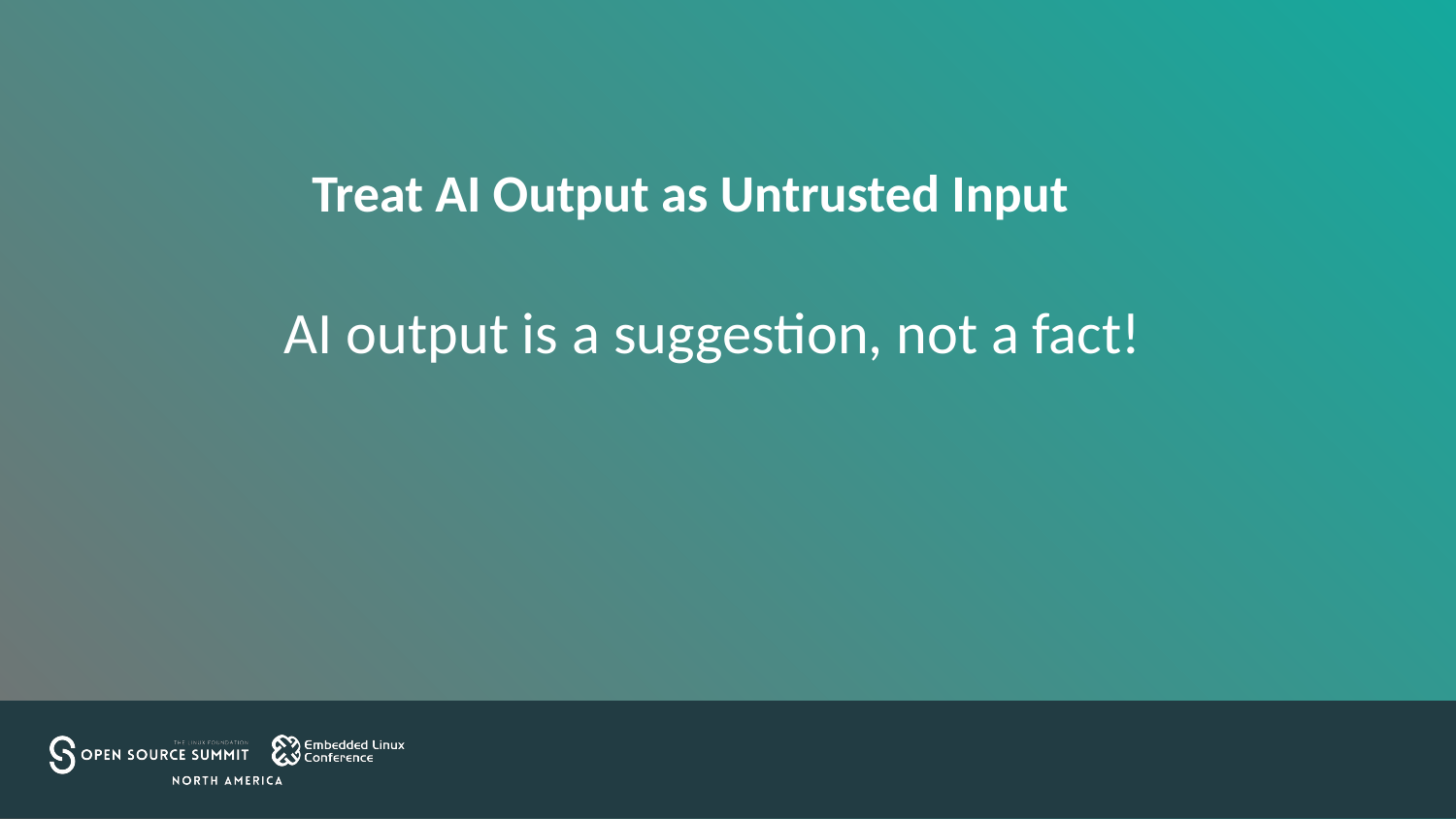

# Treat AI Output as Untrusted Input
AI output is a suggestion, not a fact!